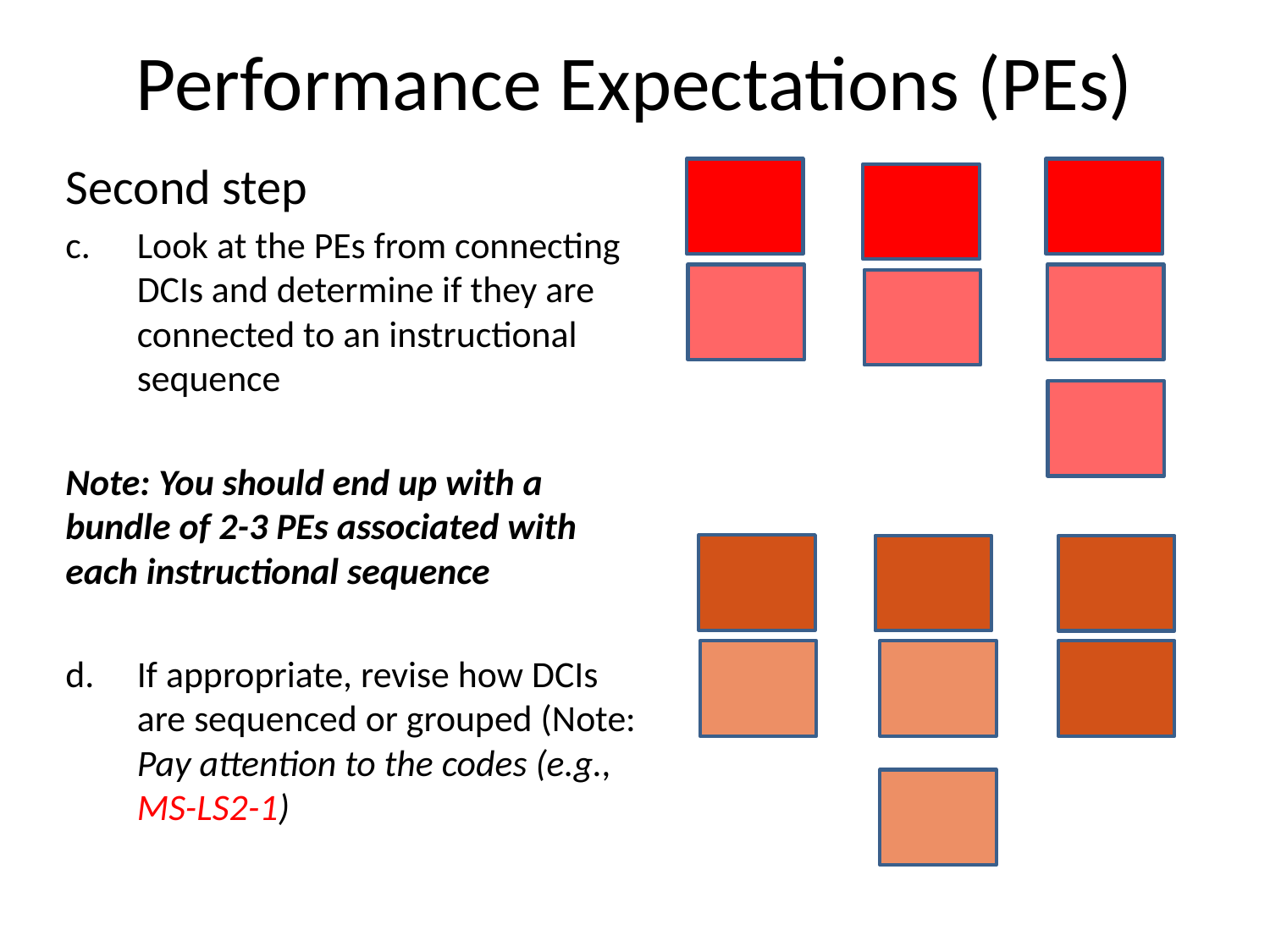

# Performance Expectations (PEs)
Second step
Look at the PEs from connecting DCIs and determine if they are connected to an instructional sequence

Note: You should end up with a bundle of 2-3 PEs associated with each instructional sequence

If appropriate, revise how DCIs are sequenced or grouped (Note: Pay attention to the codes (e.g., MS-LS2-1)

29